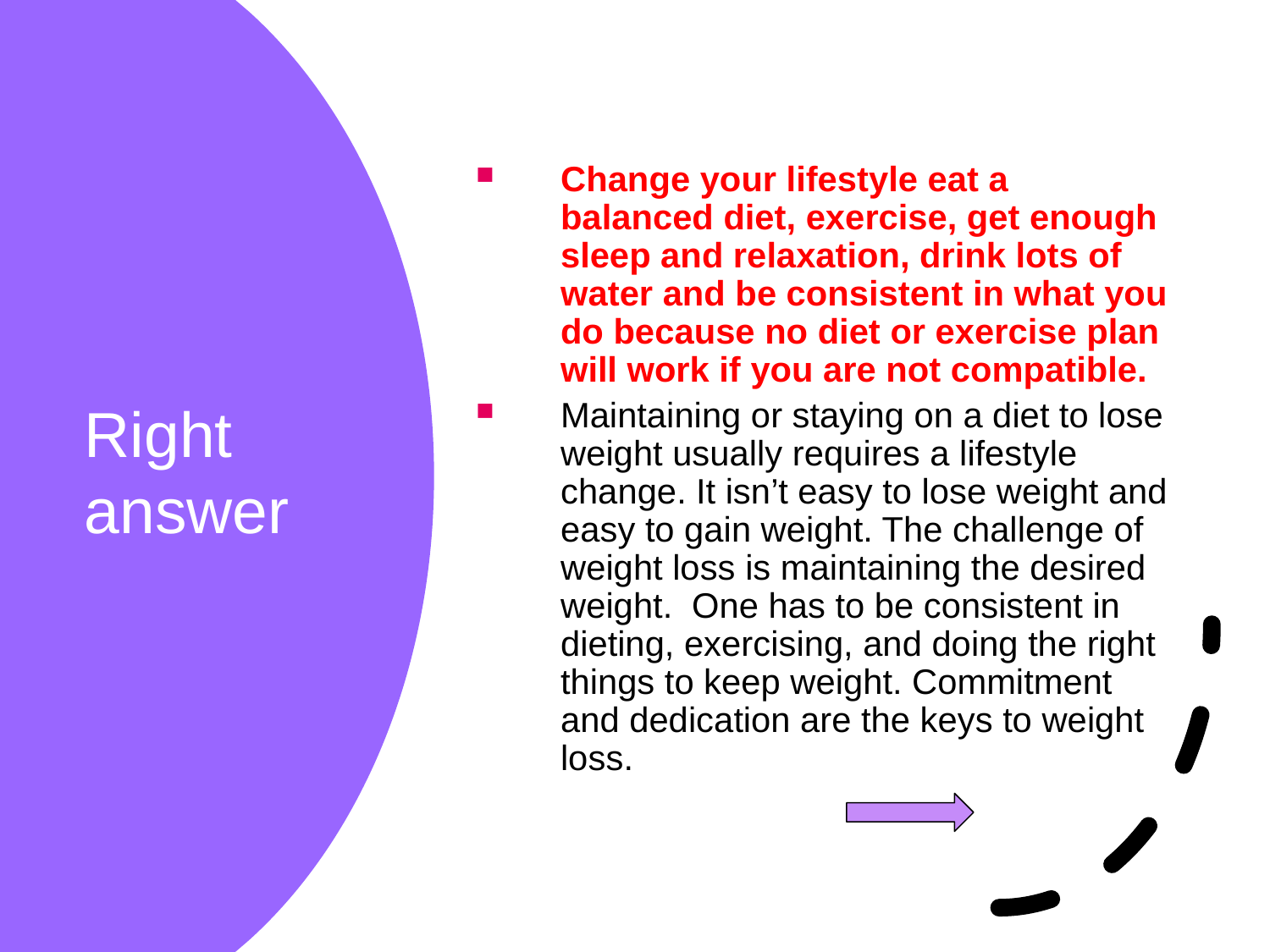

Change your lifestyle eat a balanced diet, exercise, get enough sleep and relaxation, drink lots of water and be consistent in what you do because no diet or exercise plan will work if you are not compatible.
Maintaining or staying on a diet to lose weight usually requires a lifestyle change. It isn’t easy to lose weight and easy to gain weight. The challenge of weight loss is maintaining the desired weight.  One has to be consistent in dieting, exercising, and doing the right things to keep weight. Commitment and dedication are the keys to weight loss.
# Right answer